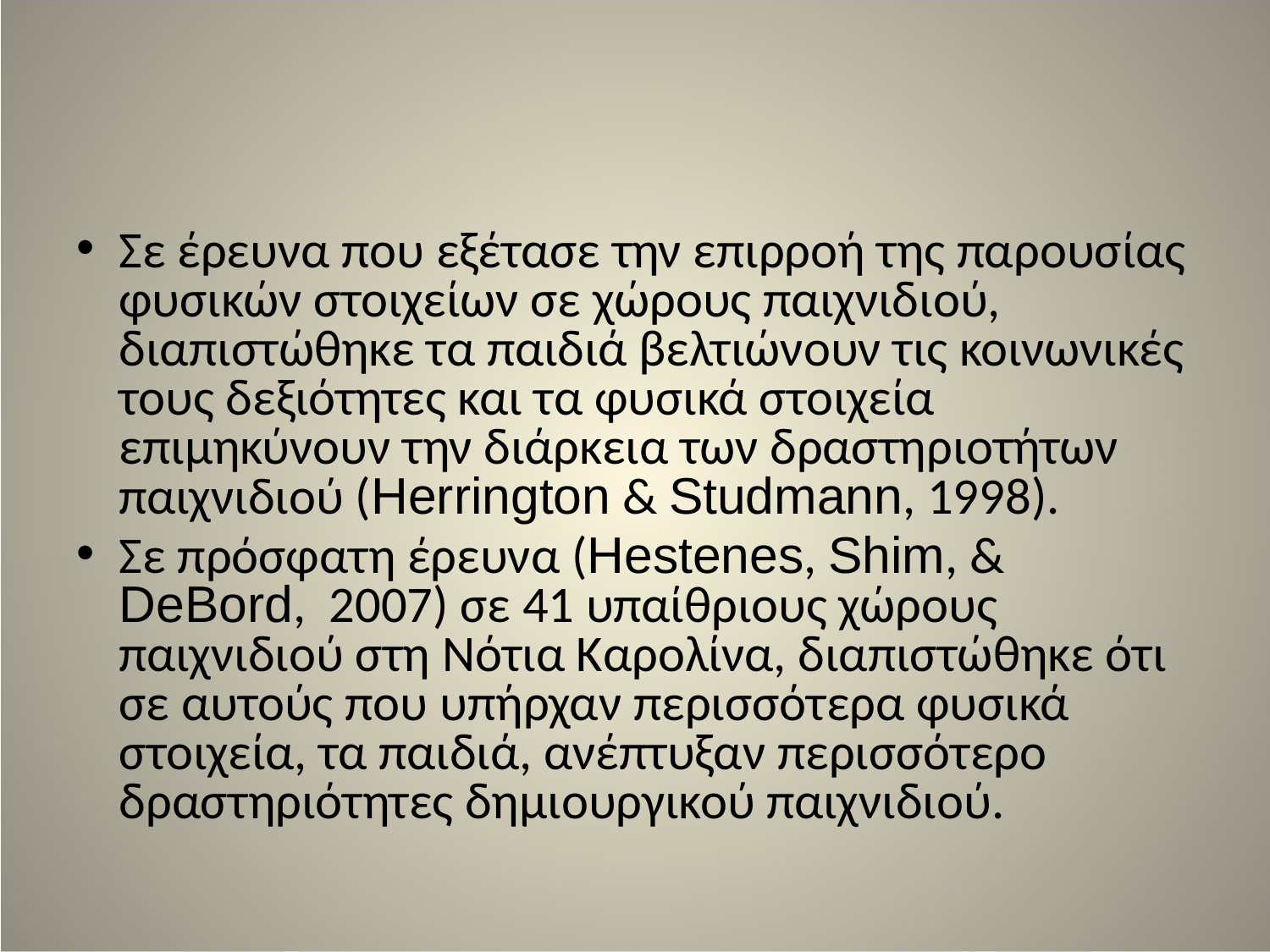

Σε έρευνα που εξέτασε την επιρροή της παρουσίας φυσικών στοιχείων σε χώρους παιχνιδιού, διαπιστώθηκε τα παιδιά βελτιώνουν τις κοινωνικές τους δεξιότητες και τα φυσικά στοιχεία επιμηκύνουν την διάρκεια των δραστηριοτήτων παιχνιδιού (Herrington & Studmann, 1998).
Σε πρόσφατη έρευνα (Hestenes, Shim, & DeBord,  2007) σε 41 υπαίθριους χώρους παιχνιδιού στη Νότια Καρολίνα, διαπιστώθηκε ότι σε αυτούς που υπήρχαν περισσότερα φυσικά στοιχεία, τα παιδιά, ανέπτυξαν περισσότερο δραστηριότητες δημιουργικού παιχνιδιού.